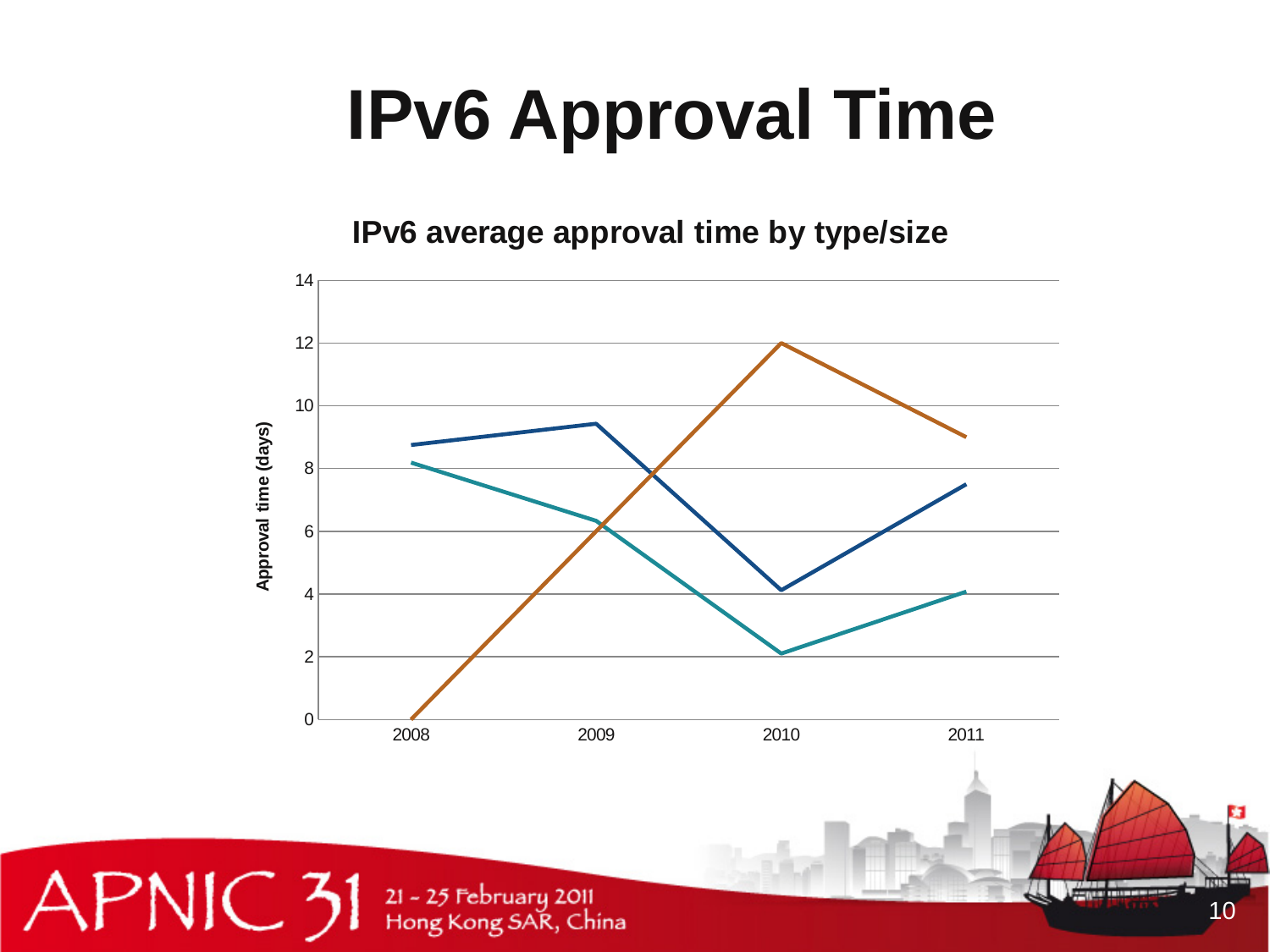

# IPv6 Approval Time

### Chart: IPv6 average approval time by type/size

| Category | small assignments | standard allocations | large allocations |
|---|---|---|---|
| 2008 | 8.75 | 8.190476190476188 | 0.0 |
| 2009 | 9.428571428571402 | 6.333333333333341 | 6.0 |
| 2010 | 4.120300751879697 | 2.101796407185629 | 12.0 |
| 2011 | 7.5 | 4.076923076923078 | 9.0 |
10